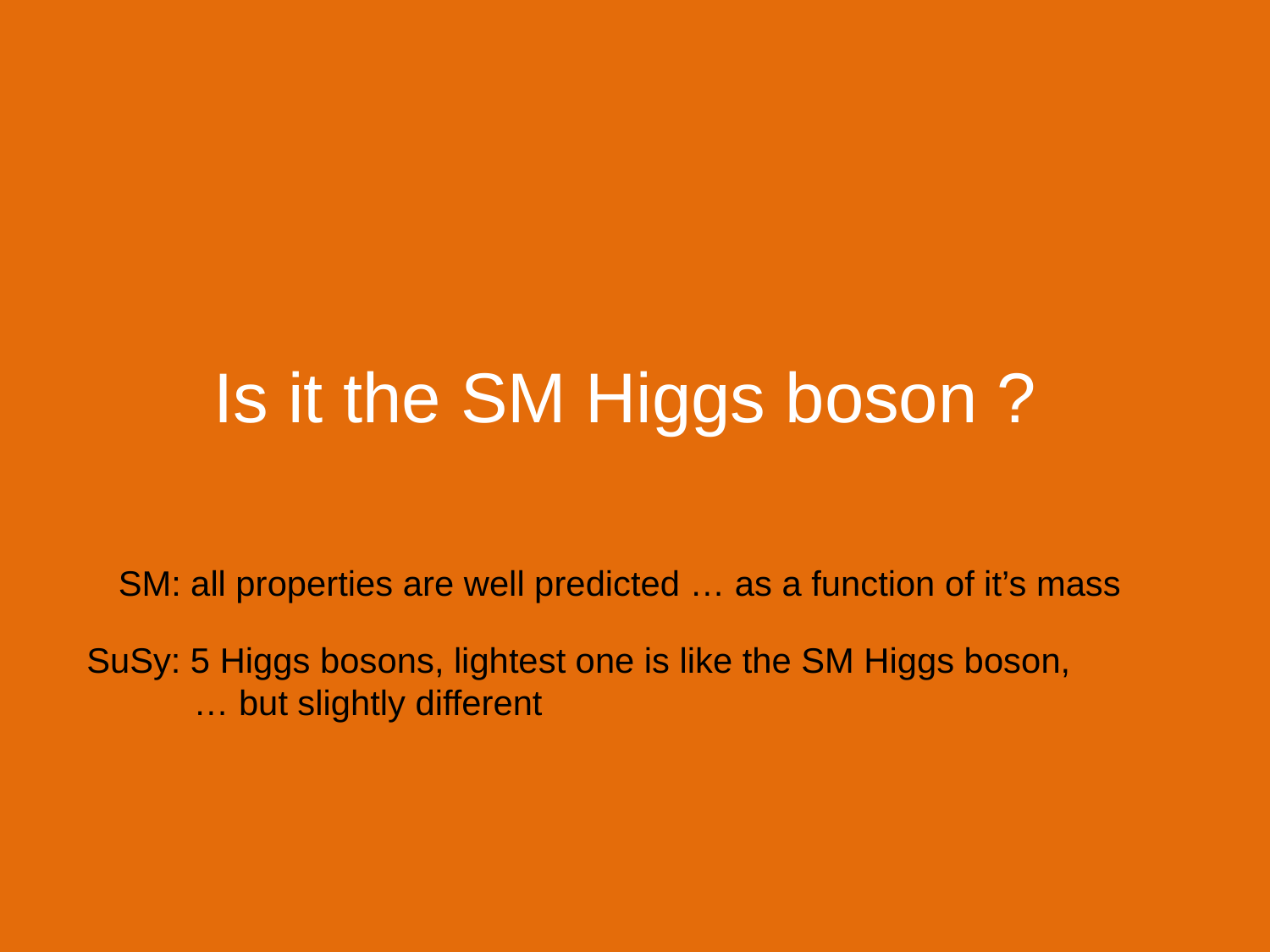

Is it the SM Higgs boson ?
SM: all properties are well predicted … as a function of it’s mass
SuSy: 5 Higgs bosons, lightest one is like the SM Higgs boson,
           … but slightly different